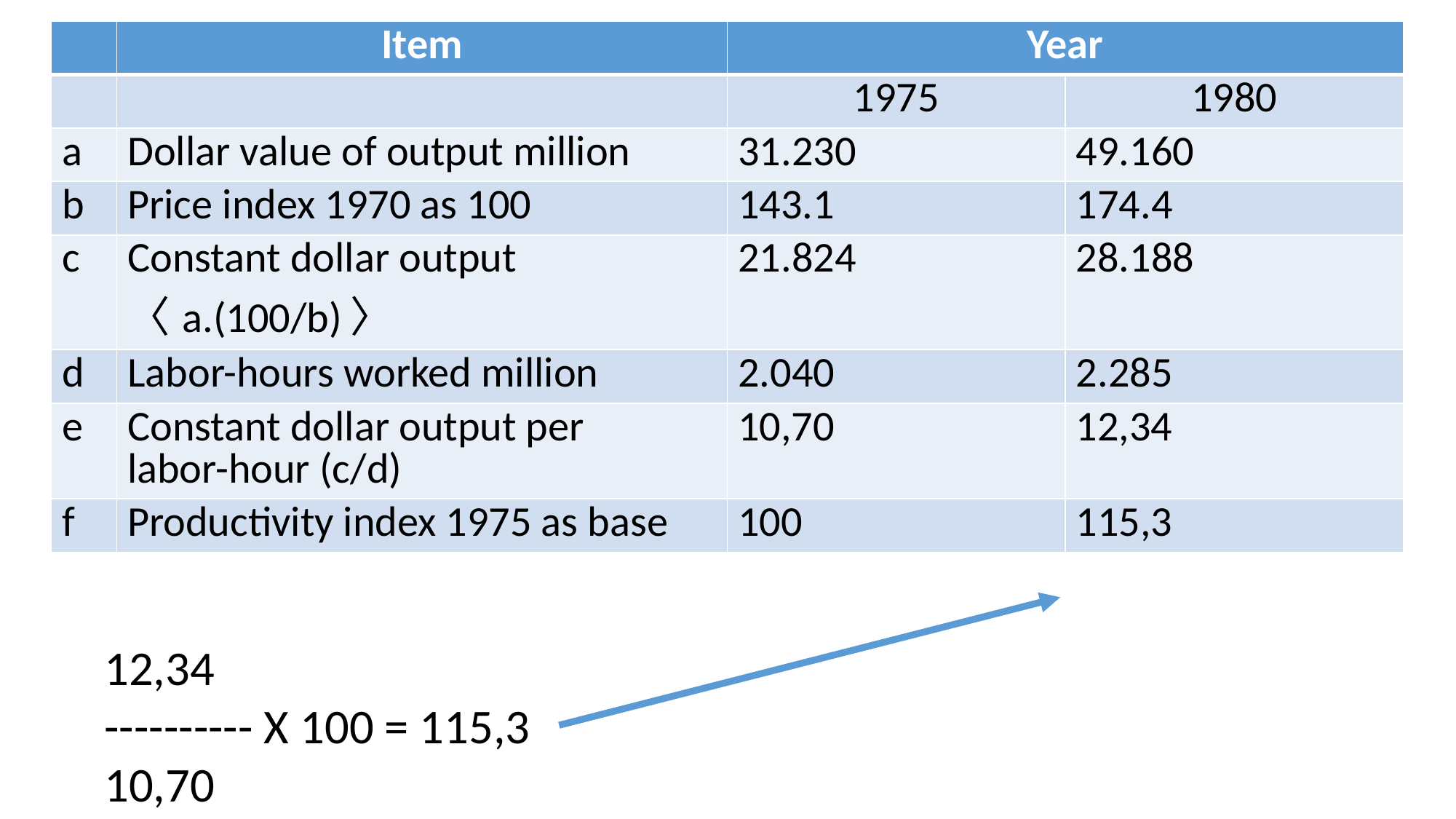

|  | Item | Year |  |
| --- | --- | --- | --- |
|  |  | 1975 | 1980 |
| a | Dollar value of output million | 31.230 | 49.160 |
| b | Price index 1970 as 100 | 143.1 | 174.4 |
| c | Constant dollar output 〈a.(100/b)〉 | 21.824 | 28.188 |
| d | Labor-hours worked million | 2.040 | 2.285 |
| e | Constant dollar output per labor-hour (c/d) | 10,70 | 12,34 |
| f | Productivity index 1975 as base | 100 | 115,3 |
12,34
---------- X 100 = 115,3
10,70